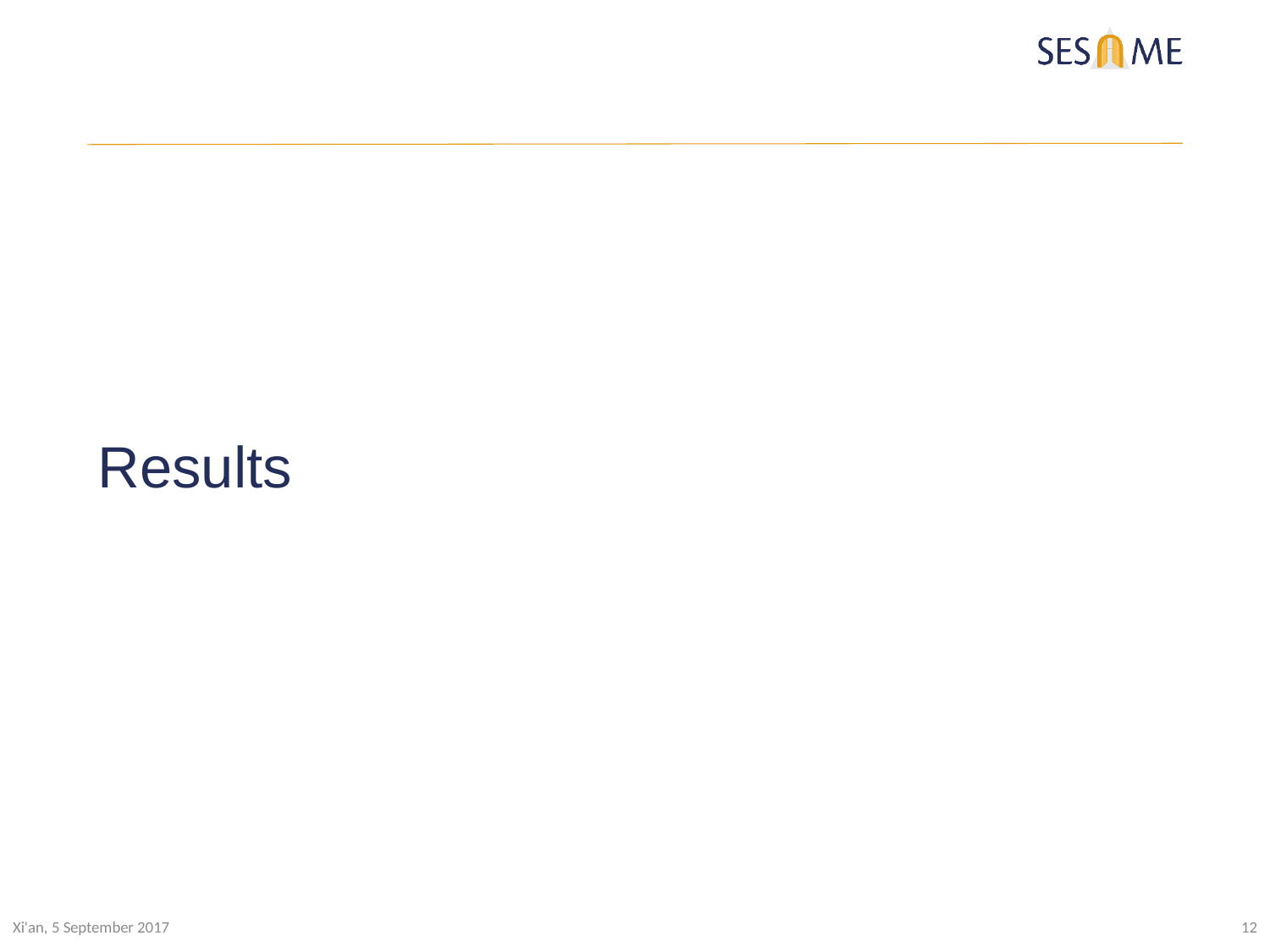

# Results
Xi'an, 5 September 2017
12